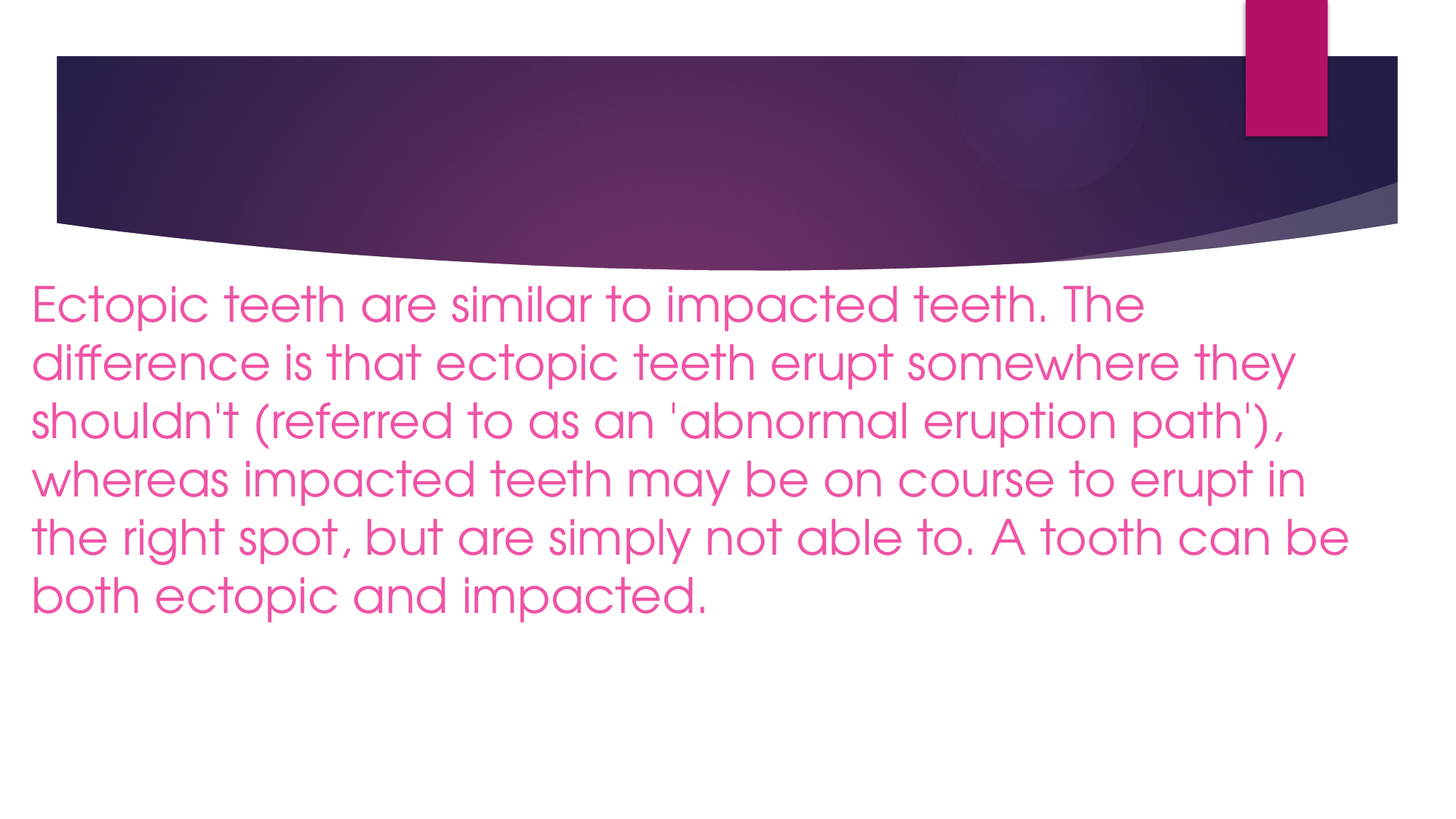

#
Ectopic teeth are similar to impacted teeth. The difference is that ectopic teeth erupt somewhere they shouldn't (referred to as an 'abnormal eruption path'), whereas impacted teeth may be on course to erupt in the right spot, but are simply not able to. A tooth can be both ectopic and impacted.